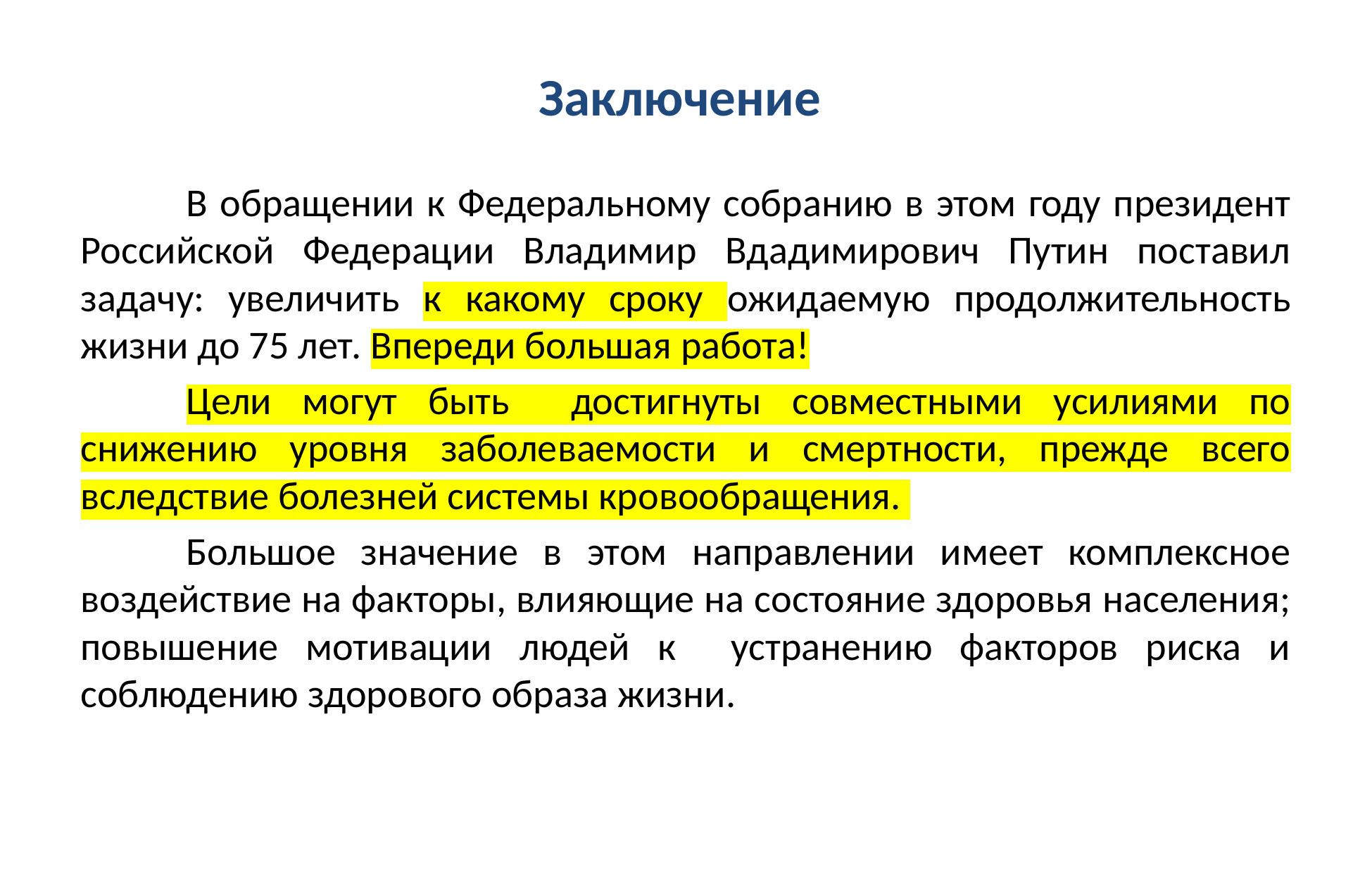

# Заключение
	В обращении к Федеральному собранию в этом году президент Российской Федерации Владимир Вдадимирович Путин поставил задачу: увеличить к какому сроку ожидаемую продолжительность жизни до 75 лет. Впереди большая работа!
	Цели могут быть  достигнуты совместными усилиями по снижению уровня заболеваемости и смертности, прежде всего вследствие болезней системы кровообращения.
	Большое значение в этом направлении имеет комплексное воздействие на факторы, влияющие на состояние здоровья населения; повышение мотивации людей к  устранению факторов риска и соблюдению здорового образа жизни.